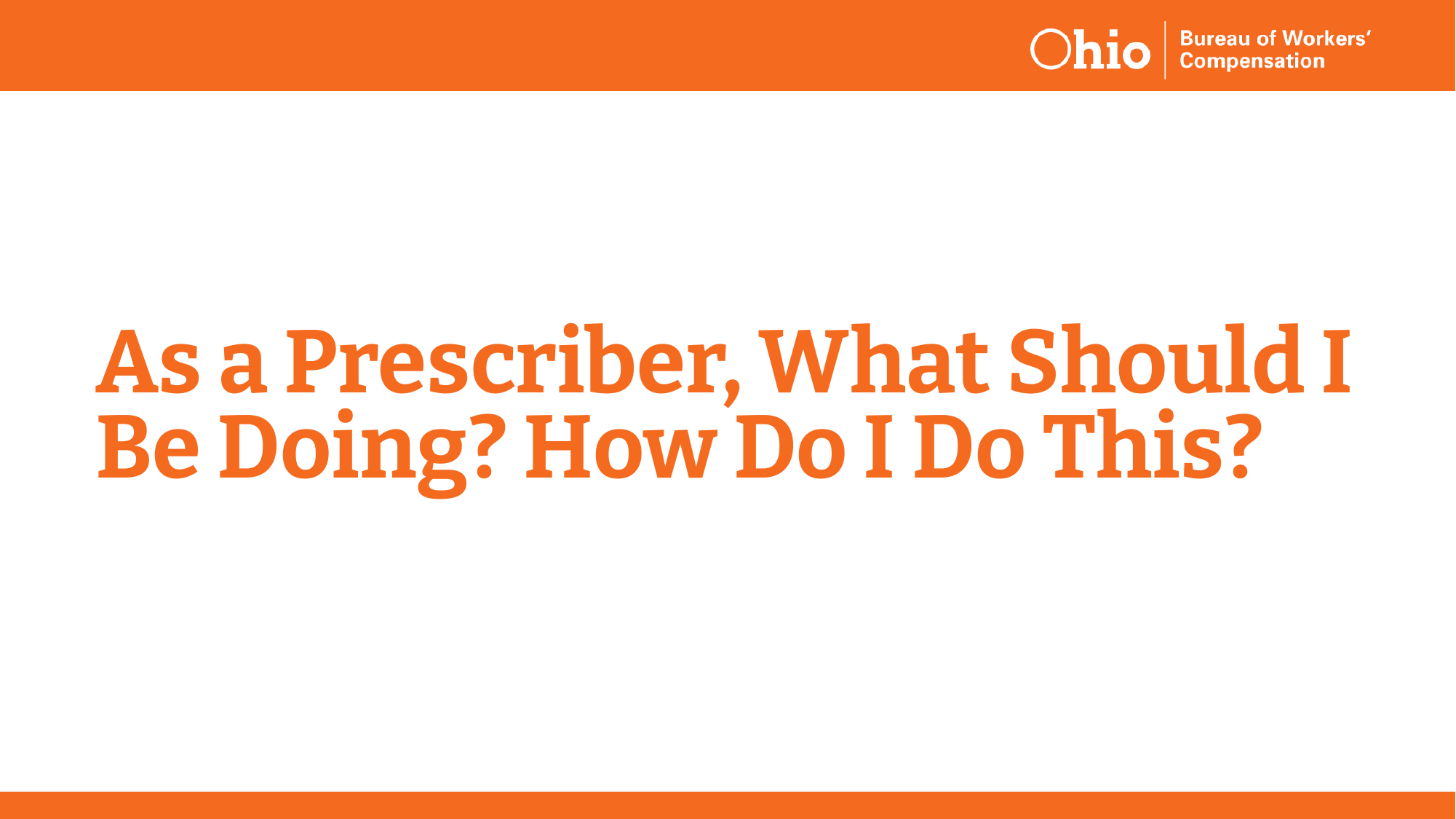

# As a Prescriber, What Should I Be Doing? How Do I Do This?